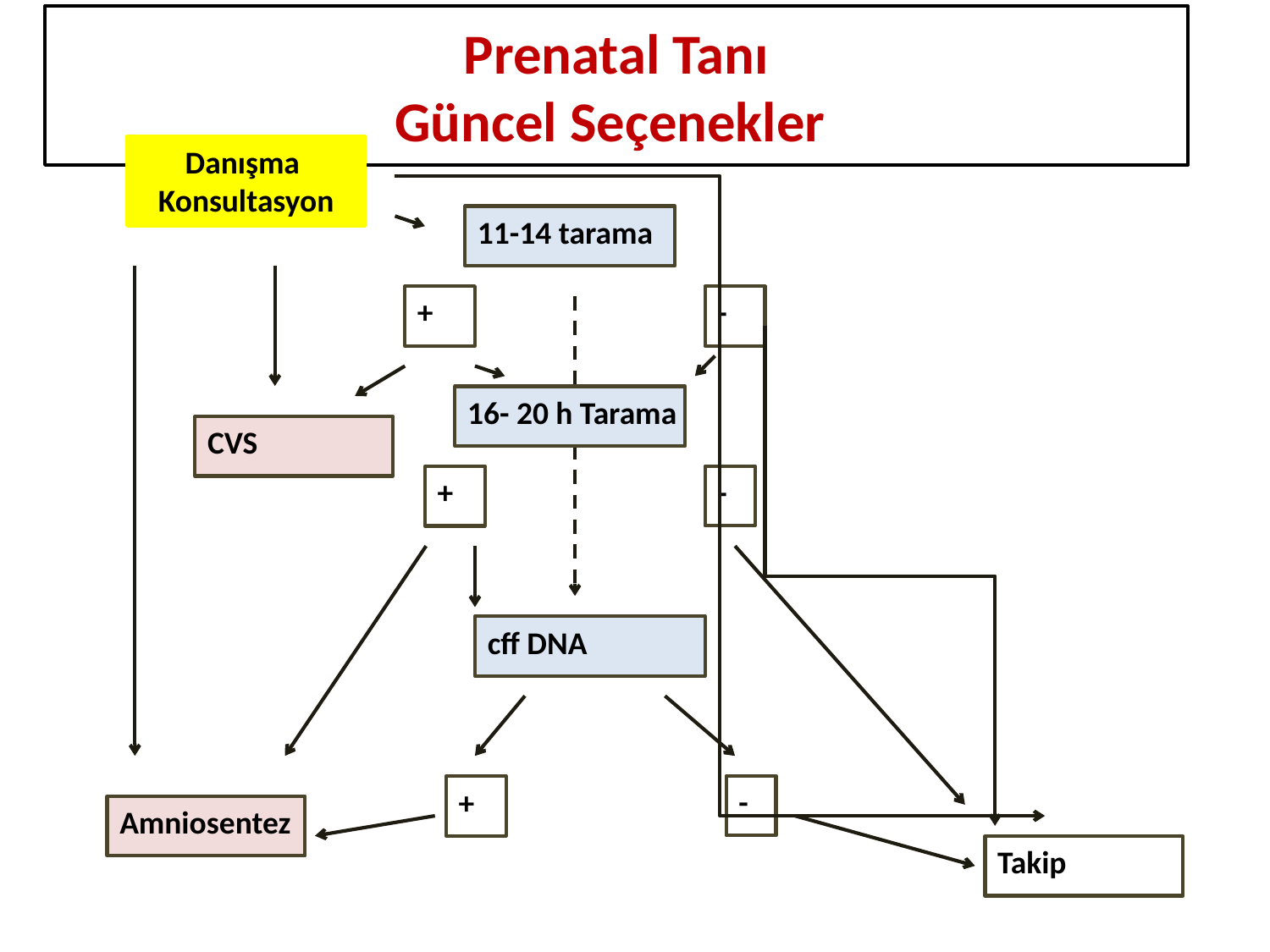

# Prenatal Tanı Güncel Seçenekler
Danışma
Konsultasyon
11-14 tarama

+

-

16- 20 h Tarama

CVS
-

+

cff DNA

-

+

Amniosentez
Takip